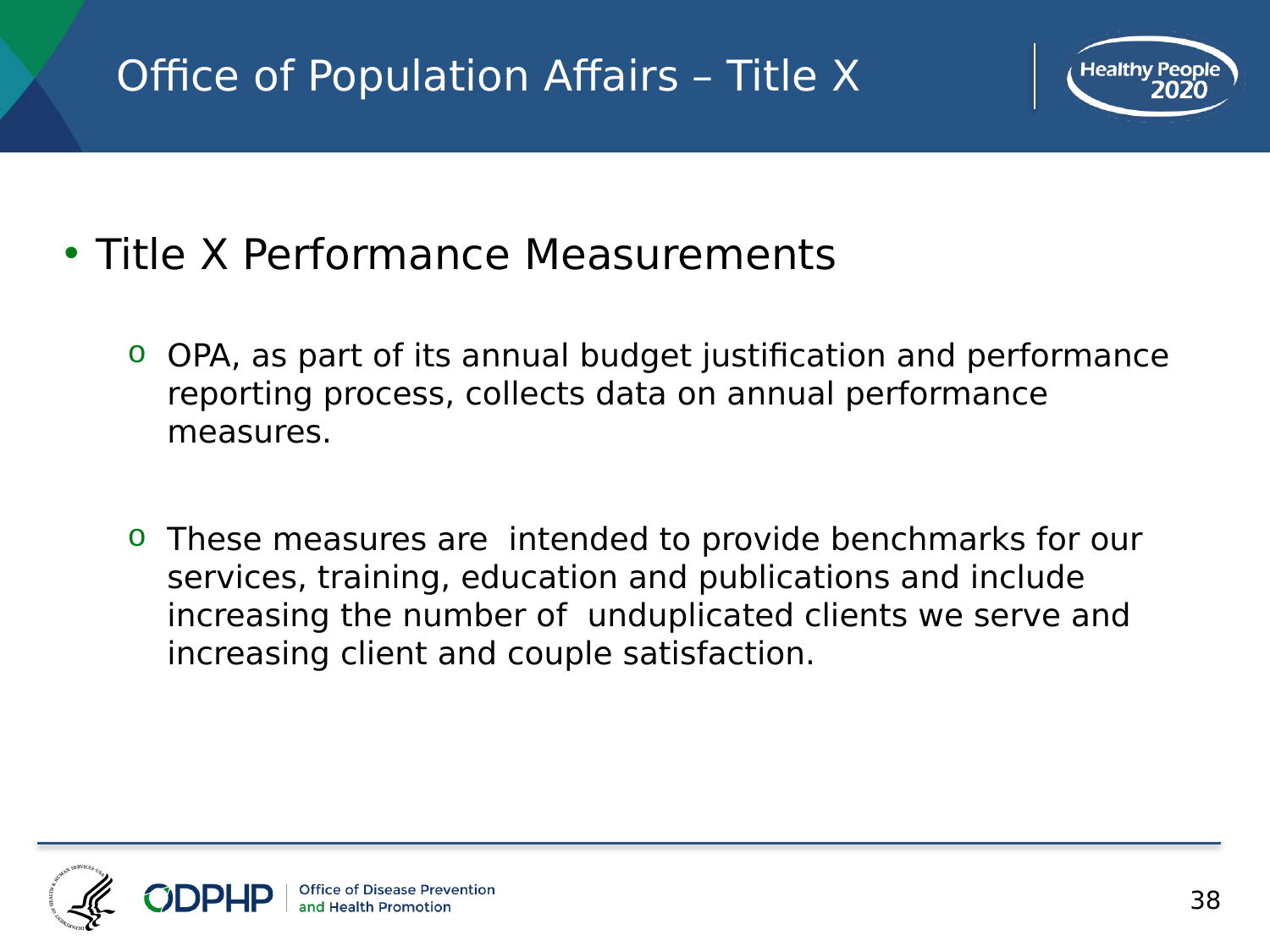

# Office of Population Affairs – Title X

Title X Performance Measurements

OPA, as part of its annual budget justification and performance reporting process, collects data on annual performance measures.

These measures are  intended to provide benchmarks for our services, training, education and publications and include increasing the number of  unduplicated clients we serve and increasing client and couple satisfaction.
38